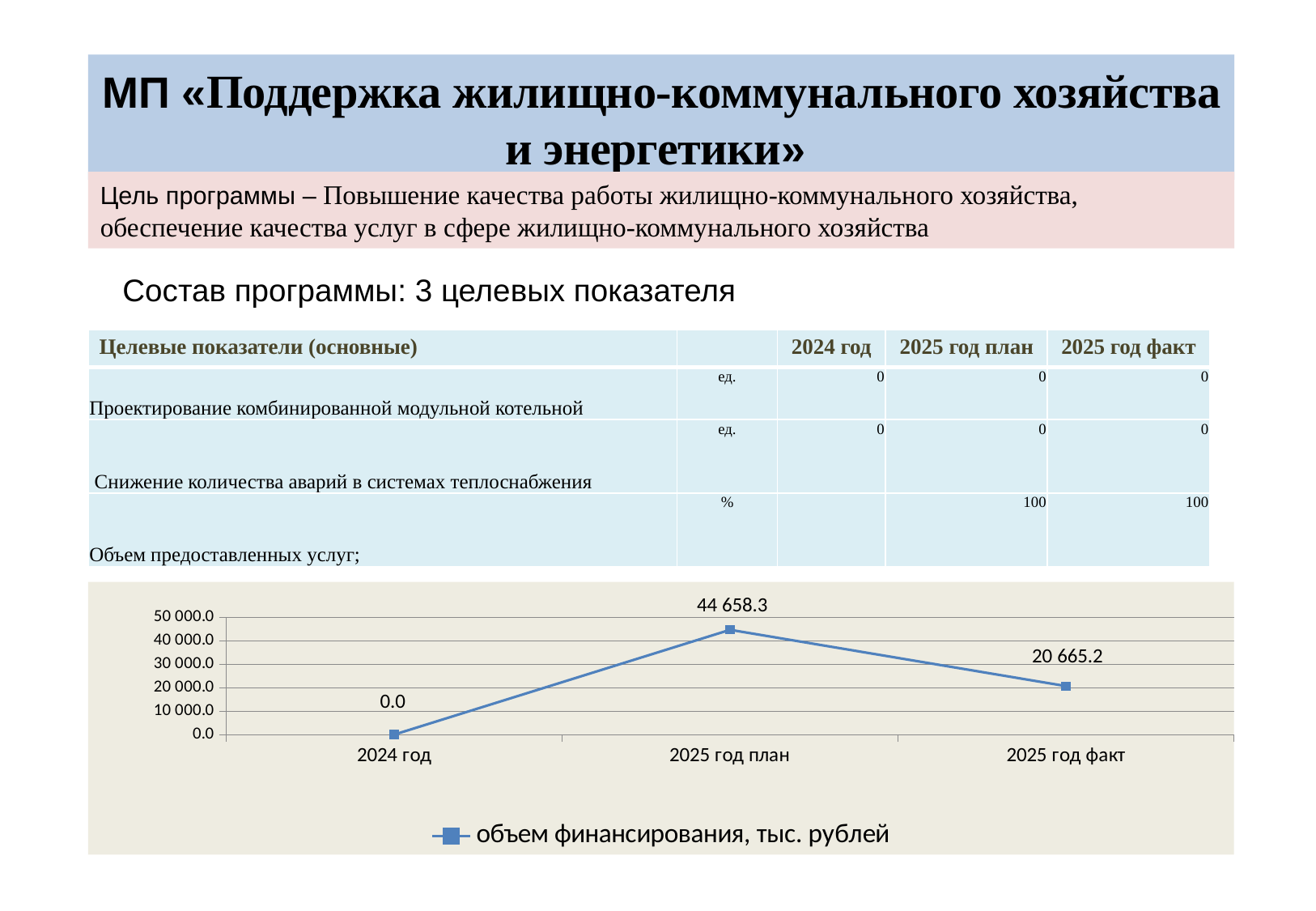

МП «Поддержка жилищно-коммунального хозяйства и энергетики»
Цель программы – Повышение качества работы жилищно-коммунального хозяйства, обеспечение качества услуг в сфере жилищно-коммунального хозяйства
Состав программы: 3 целевых показателя
| Целевые показатели (основные) |  | 2024 год | 2025 год план | 2025 год факт |
| --- | --- | --- | --- | --- |
| Проектирование комбинированной модульной котельной | ед. | 0 | 0 | 0 |
| Снижение количества аварий в системах теплоснабжения | ед. | 0 | 0 | 0 |
| Объем предоставленных услуг; | % |  | 100 | 100 |

### Chart

| Category | объем финансирования, тыс. рублей |
|---|---|
| 2024 год | 0.0 |
| 2025 год план | 44658.3 |
| 2025 год факт | 20665.2 |